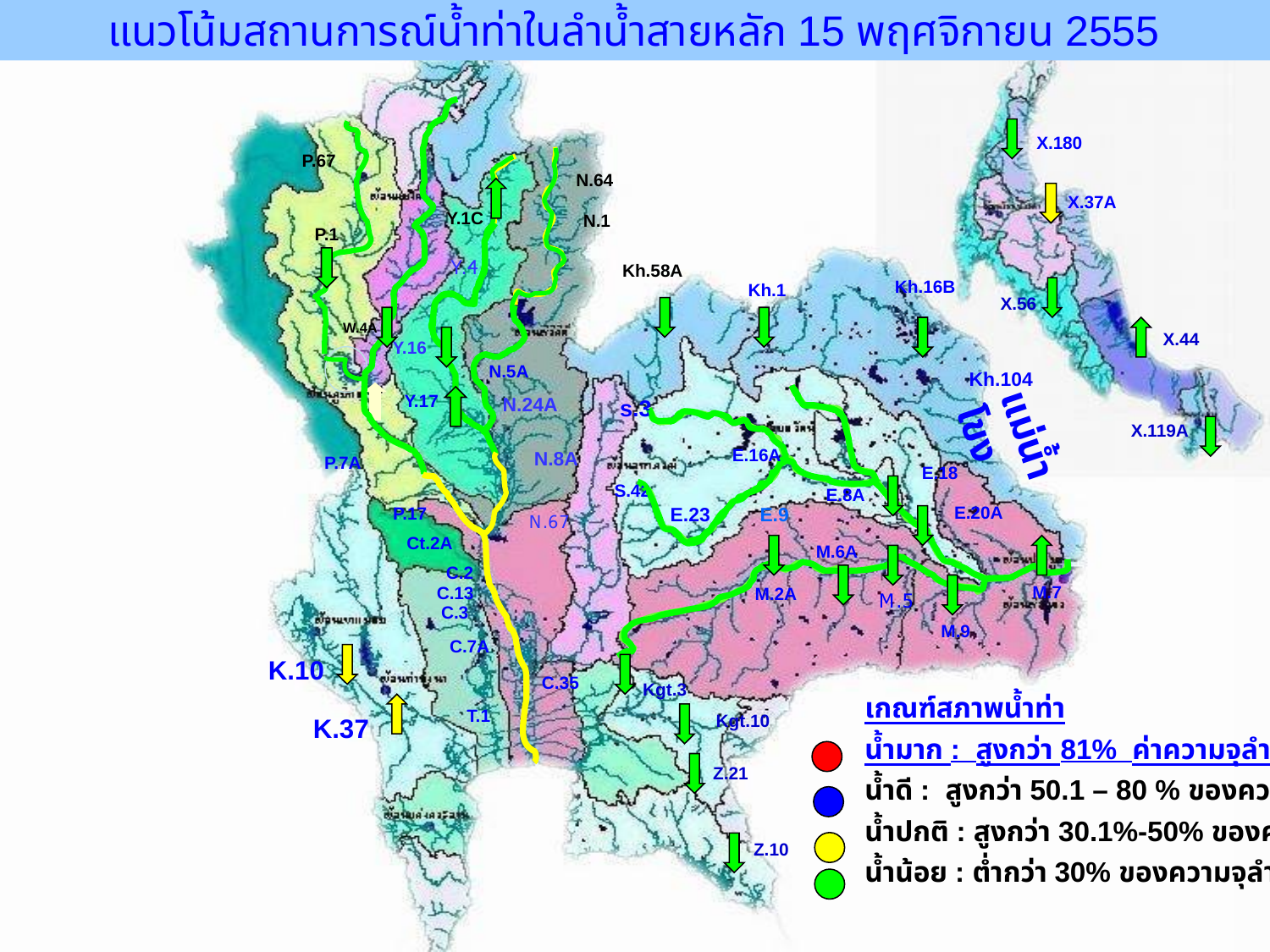

แนวโน้มสถานการณ์น้ำท่าในลำน้ำสายหลัก 15 พฤศจิกายน 2555

X.180

P.67

N.64

X.37A
Y.1C
N.1
P.1

Y.4
Kh.58A

Kh.16B
Kh.1

X.56

W.4A

X.44

Y.16

N.5A

Kh.104

Y.17

N.24A

s.3

X.119A

แม่น้ำโขง
E.16A
N.8A

P.7A
E.18

S.42

E.8A
E.23
E.9
E.20A
P.17
N.67

Ct.2A
M.6A

C.2

M.7

C.13
M.2A
M.5
C.3
M.9
C.7A

K.10

C.35
Kgt.3
เกณฑ์สภาพน้ำท่า
น้ำมาก :  สูงกว่า 81%  ค่าความจุลำน้ำ
น้ำดี :  สูงกว่า 50.1 – 80 % ของความจุลำน้ำ
น้ำปกติ : สูงกว่า 30.1%-50% ของความจุลำน้ำ
น้ำน้อย : ต่ำกว่า 30% ของความจุลำน้ำ

T.1

Kgt.10
K.37

Z.21
Z.10